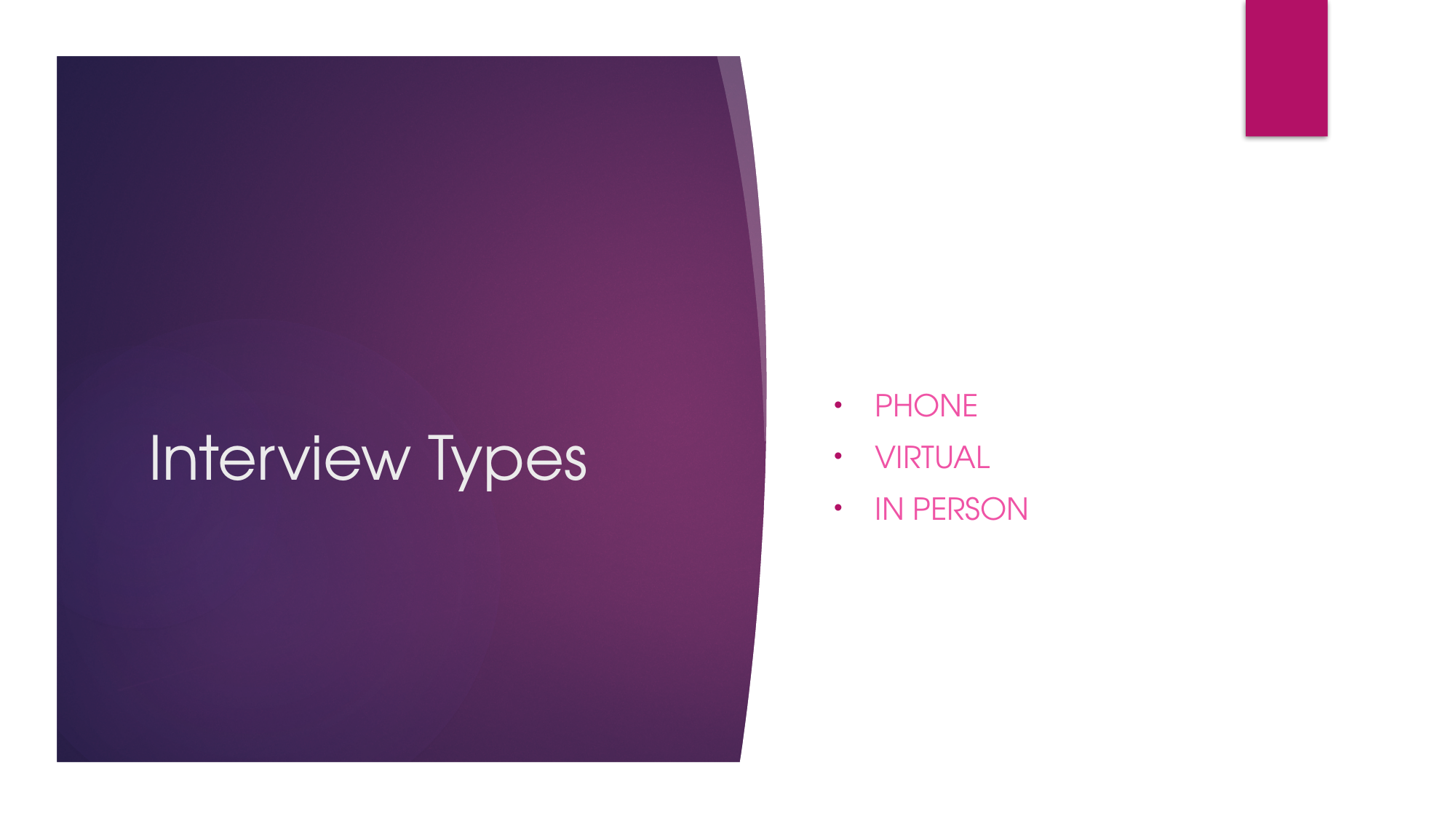

Phone
Virtual
In Person
# Interview Types